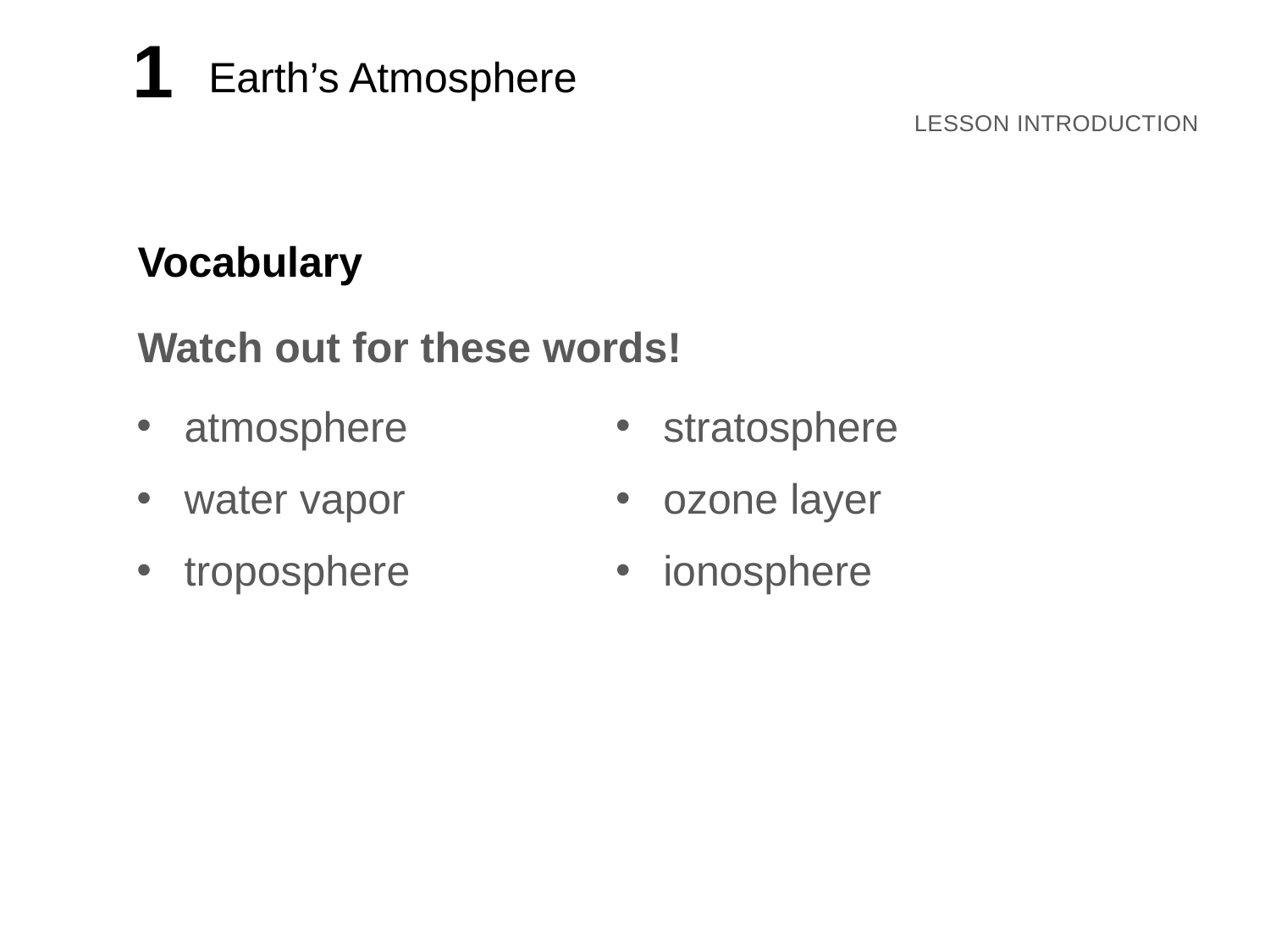

1
Earth’s Atmosphere

atmosphere
water vapor
troposphere

stratosphere
ozone layer
ionosphere